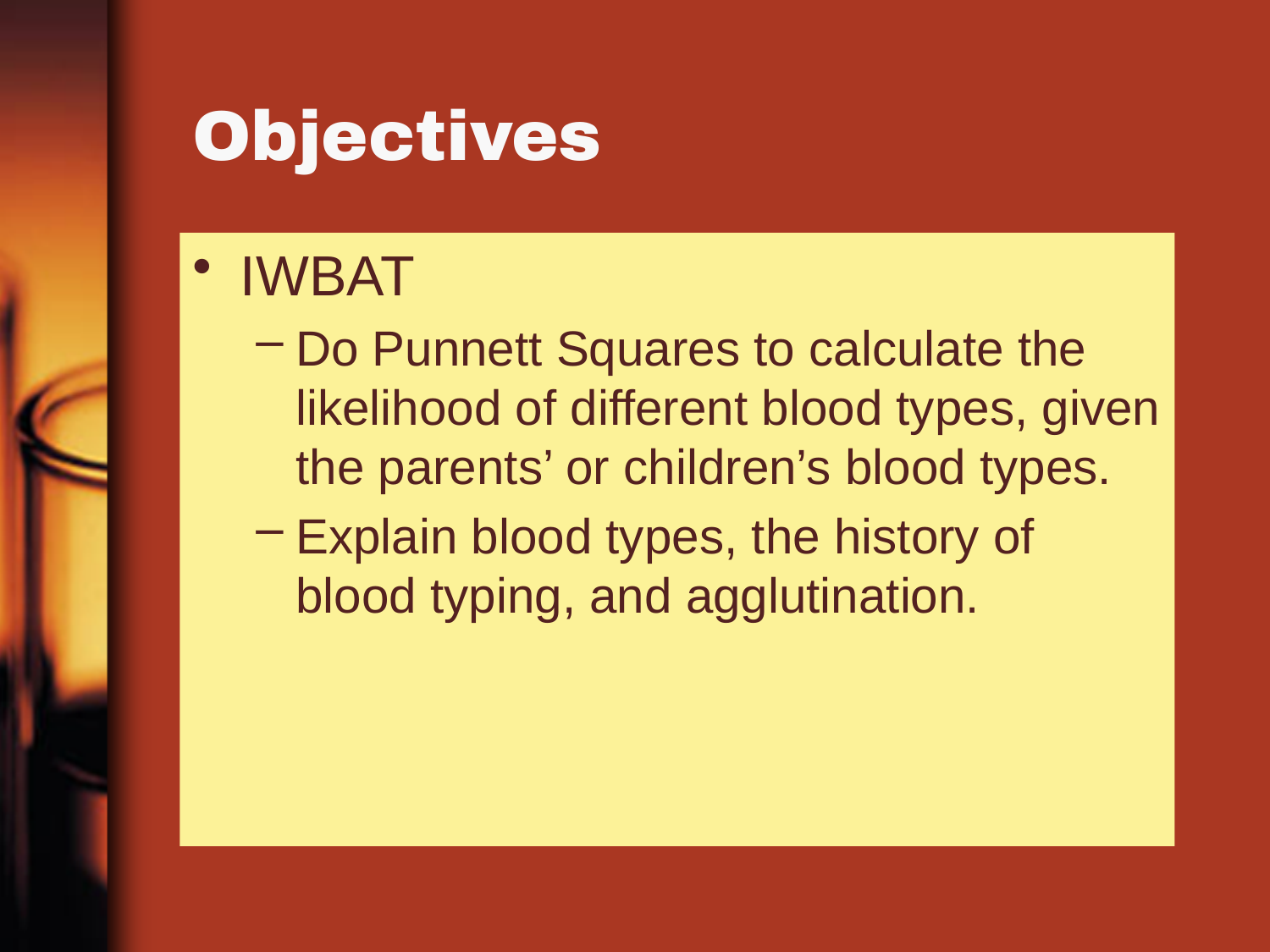

# Objectives
IWBAT
Do Punnett Squares to calculate the likelihood of different blood types, given the parents’ or children’s blood types.
Explain blood types, the history of blood typing, and agglutination.